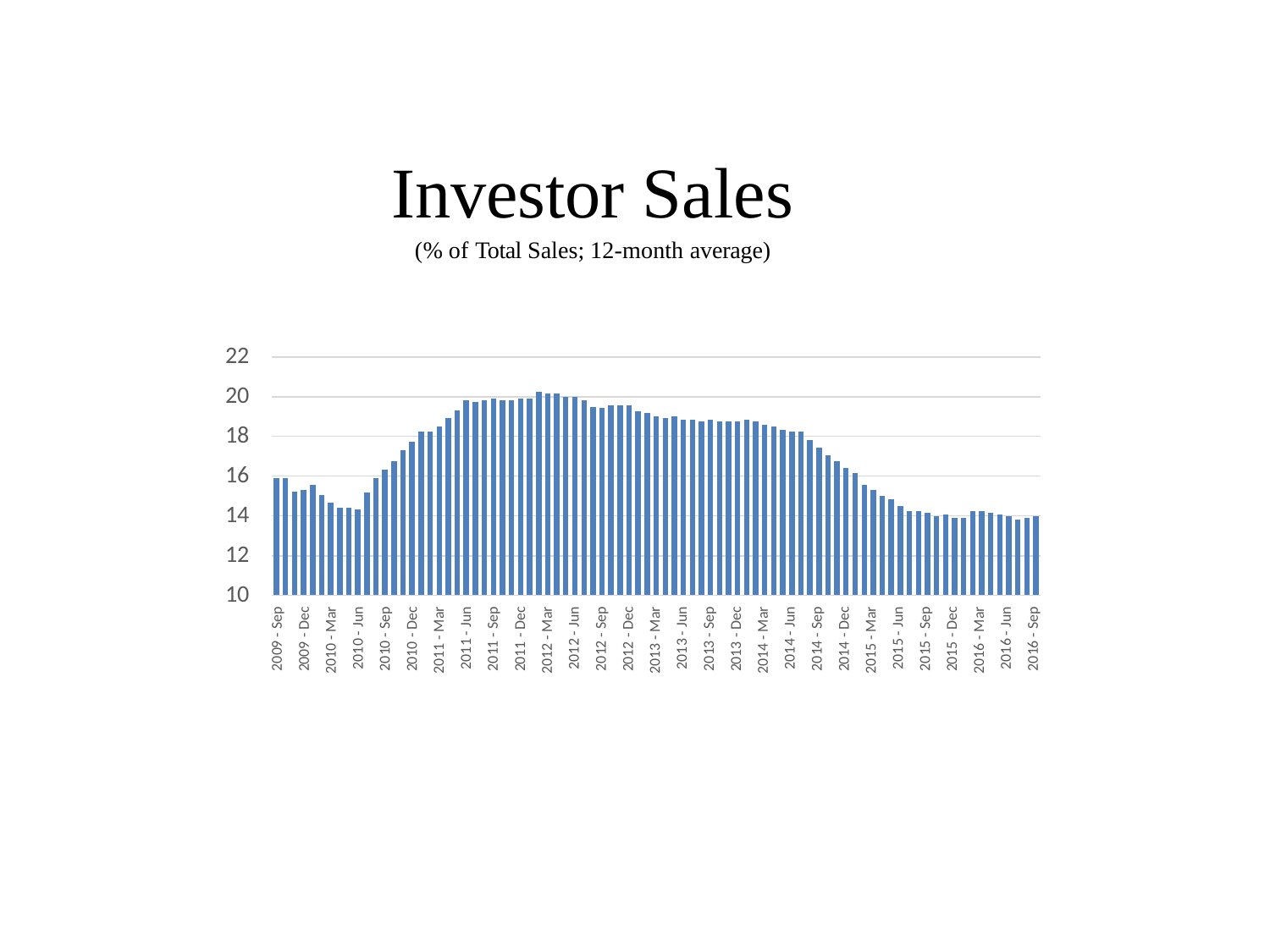

# Investor Sales
(% of Total Sales; 12-month average)
22
20
18
16
14
12
10

2009 - Sep
2009 - Dec
2010 - Mar
2010 - Jun
2010 - Sep
2010 - Dec
2011 - Mar
2011 - Jun
2011 - Sep
2011 - Dec
2012 - Mar
2012 - Jun
2012 - Sep
2012 - Dec
2013 - Mar
2013 - Jun
2013 - Sep
2013 - Dec
2014 - Mar
2014 - Jun
2014 - Sep
2014 - Dec
2015 - Mar
2015 - Jun
2015 - Sep
2015 - Dec
2016 - Mar
2016 - Jun
2016 - Sep